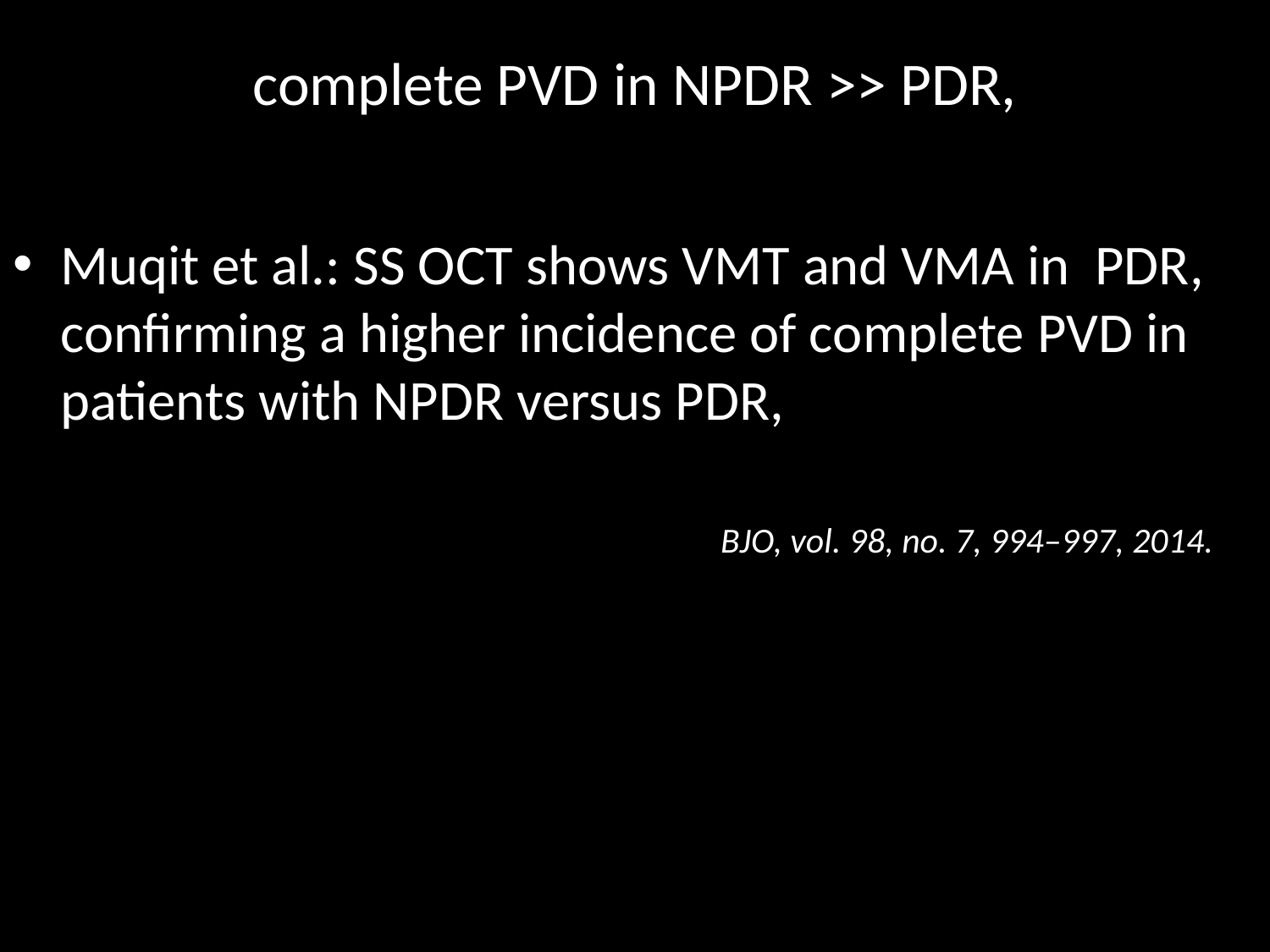

# complete PVD in NPDR >> PDR,
Muqit et al.: SS OCT shows VMT and VMA in  PDR, confirming a higher incidence of complete PVD in patients with NPDR versus PDR,

                                                                                        BJO, vol. 98, no. 7, 994–997, 2014.